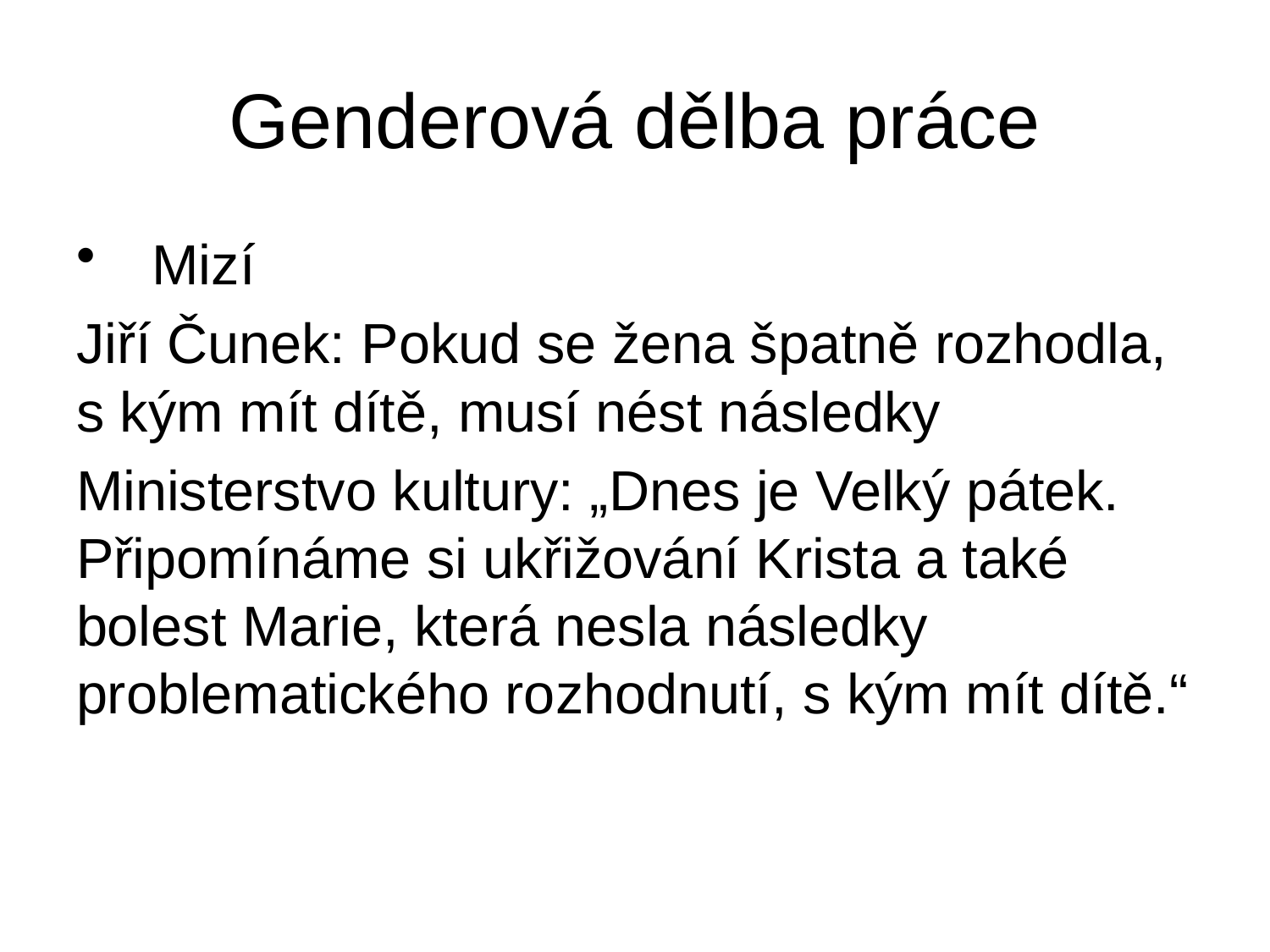

# Genderová dělba práce
Mizí
Jiří Čunek: Pokud se žena špatně rozhodla, s kým mít dítě, musí nést následky
Ministerstvo kultury: „Dnes je Velký pátek. Připomínáme si ukřižování Krista a také bolest Marie, která nesla následky problematického rozhodnutí, s kým mít dítě.“